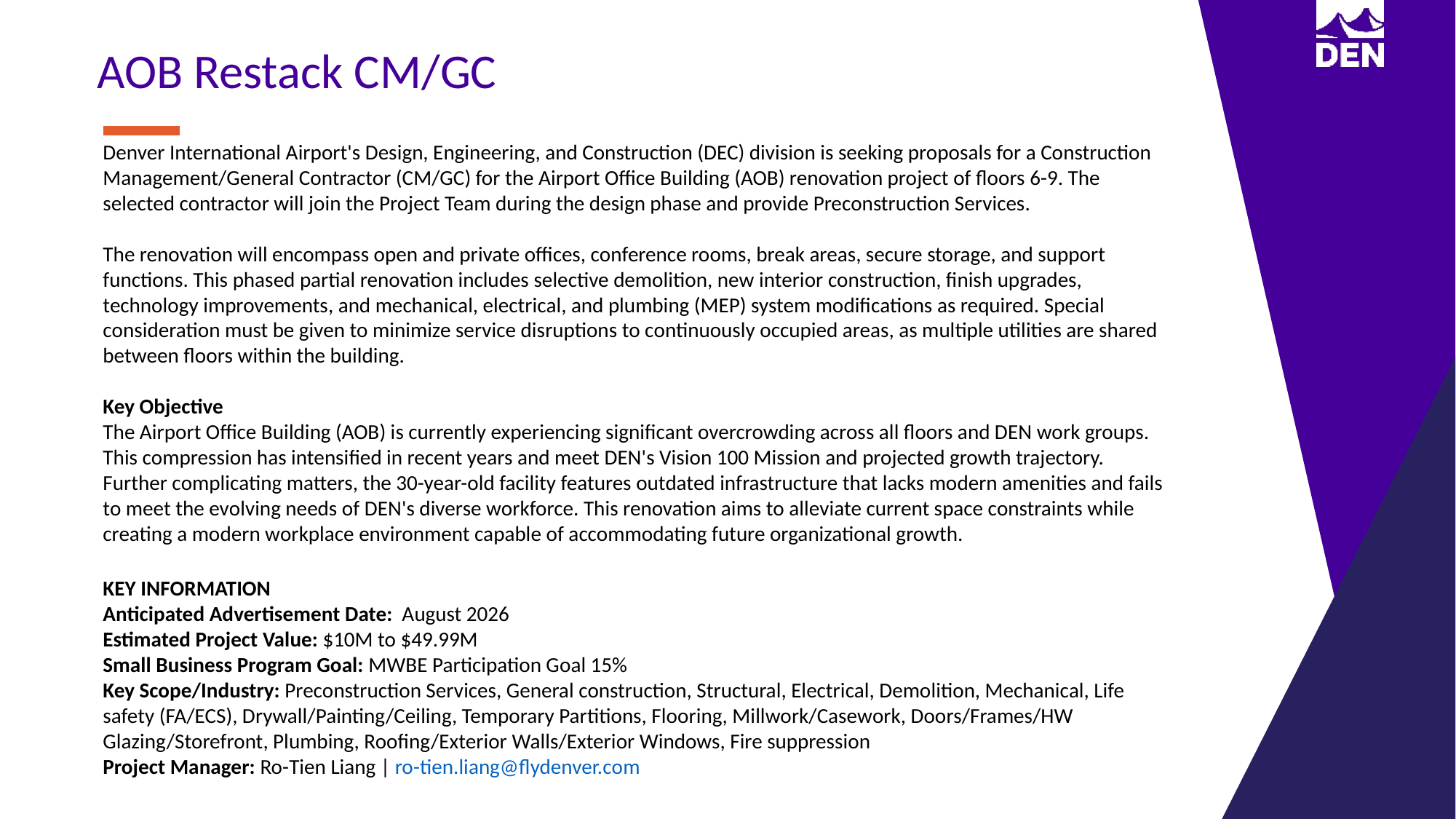

AOB Restack CM/GC
Denver International Airport's Design, Engineering, and Construction (DEC) division is seeking proposals for a Construction Management/General Contractor (CM/GC) for the Airport Office Building (AOB) renovation project of floors 6-9. The selected contractor will join the Project Team during the design phase and provide Preconstruction Services.

The renovation will encompass open and private offices, conference rooms, break areas, secure storage, and support functions. This phased partial renovation includes selective demolition, new interior construction, finish upgrades, technology improvements, and mechanical, electrical, and plumbing (MEP) system modifications as required. Special consideration must be given to minimize service disruptions to continuously occupied areas, as multiple utilities are shared between floors within the building.

Key Objective
The Airport Office Building (AOB) is currently experiencing significant overcrowding across all floors and DEN work groups. This compression has intensified in recent years and meet DEN's Vision 100 Mission and projected growth trajectory. Further complicating matters, the 30-year-old facility features outdated infrastructure that lacks modern amenities and fails to meet the evolving needs of DEN's diverse workforce. This renovation aims to alleviate current space constraints while creating a modern workplace environment capable of accommodating future organizational growth.

KEY INFORMATION
Anticipated Advertisement Date:  August 2026
Estimated Project Value: $10M to $49.99M
Small Business Program Goal: MWBE Participation Goal 15%
Key Scope/Industry: Preconstruction Services, General construction, Structural, Electrical, Demolition, Mechanical, Life safety (FA/ECS), Drywall/Painting/Ceiling, Temporary Partitions, Flooring, Millwork/Casework, Doors/Frames/HW Glazing/Storefront, Plumbing, Roofing/Exterior Walls/Exterior Windows, Fire suppression
Project Manager: Ro-Tien Liang | ro-tien.liang@flydenver.com